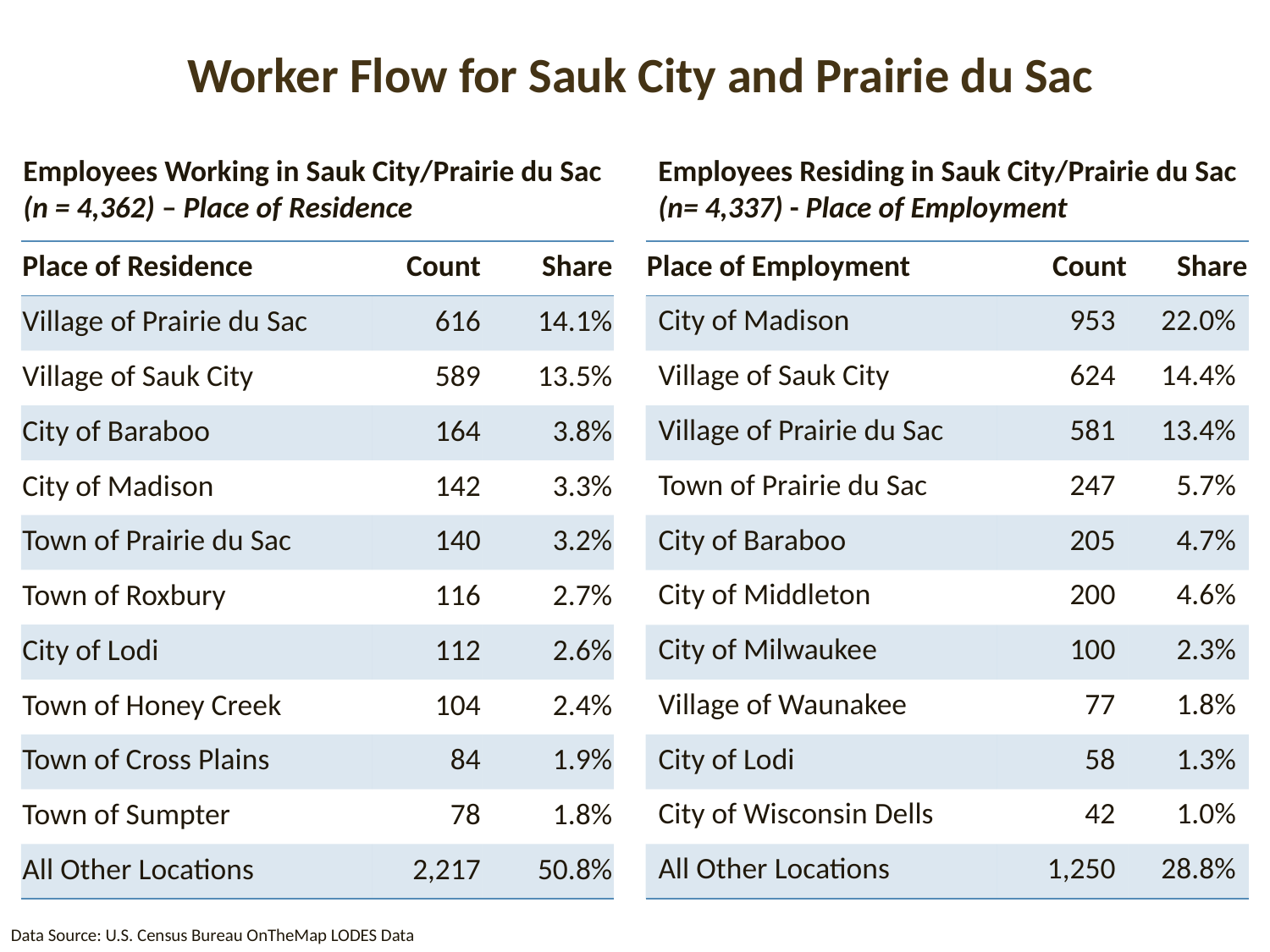

Worker Flow for Sauk City and Prairie du Sac
Employees Working in Sauk City/Prairie du Sac
(n = 4,362) – Place of Residence
Employees Residing in Sauk City/Prairie du Sac
(n= 4,337) - Place of Employment
| Place of Residence | Count | Share |
| --- | --- | --- |
| Village of Prairie du Sac | 616 | 14.1% |
| Village of Sauk City | 589 | 13.5% |
| City of Baraboo | 164 | 3.8% |
| City of Madison | 142 | 3.3% |
| Town of Prairie du Sac | 140 | 3.2% |
| Town of Roxbury | 116 | 2.7% |
| City of Lodi | 112 | 2.6% |
| Town of Honey Creek | 104 | 2.4% |
| Town of Cross Plains | 84 | 1.9% |
| Town of Sumpter | 78 | 1.8% |
| All Other Locations | 2,217 | 50.8% |
| Place of Employment | Count | Share |
| --- | --- | --- |
| City of Madison | 953 | 22.0% |
| Village of Sauk City | 624 | 14.4% |
| Village of Prairie du Sac | 581 | 13.4% |
| Town of Prairie du Sac | 247 | 5.7% |
| City of Baraboo | 205 | 4.7% |
| City of Middleton | 200 | 4.6% |
| City of Milwaukee | 100 | 2.3% |
| Village of Waunakee | 77 | 1.8% |
| City of Lodi | 58 | 1.3% |
| City of Wisconsin Dells | 42 | 1.0% |
| All Other Locations | 1,250 | 28.8% |
Data Source: U.S. Census Bureau OnTheMap LODES Data